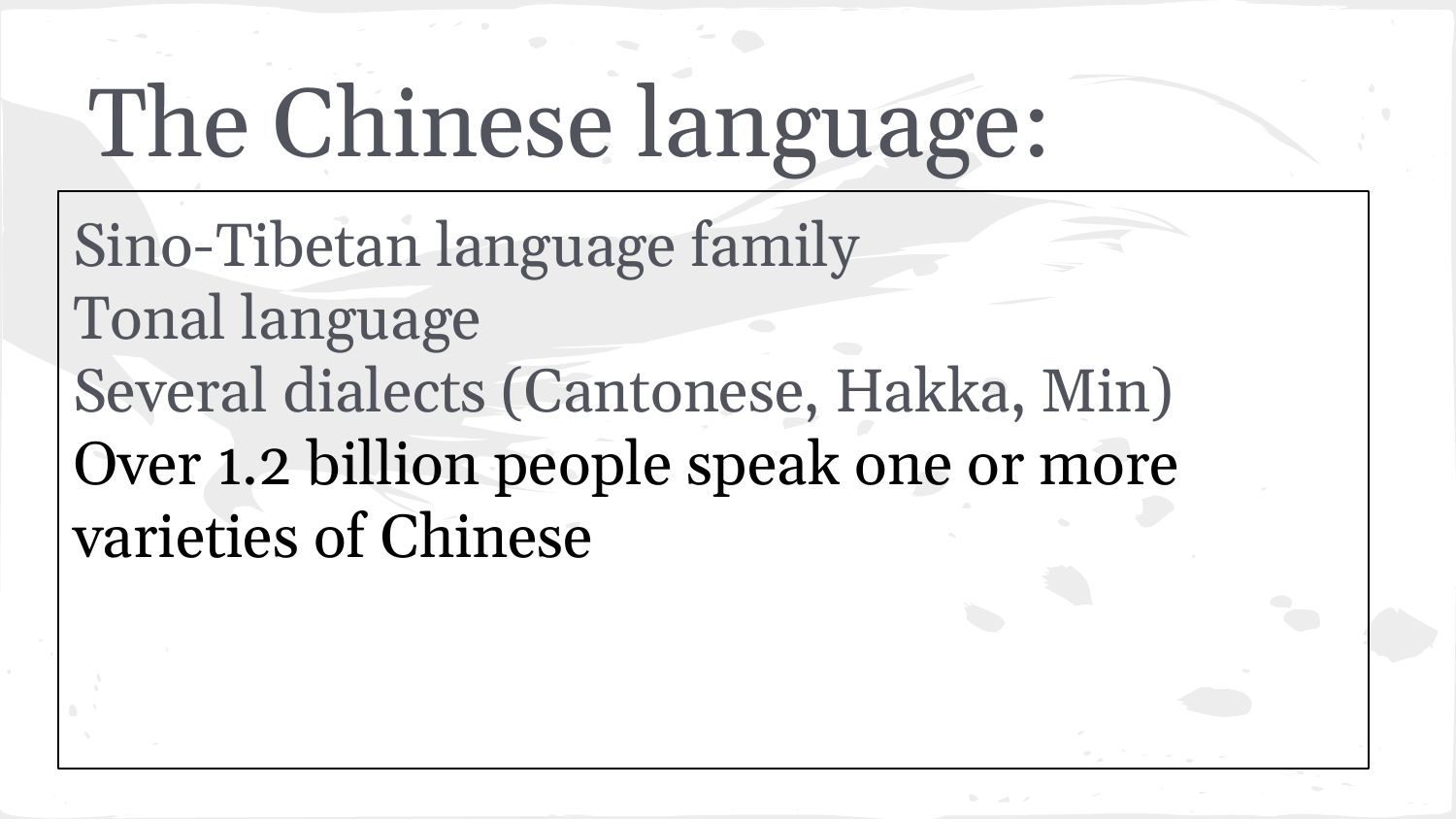

# The Chinese language:
Sino-Tibetan language family
Tonal language
Several dialects (Cantonese, Hakka, Min)
Over 1.2 billion people speak one or more varieties of Chinese